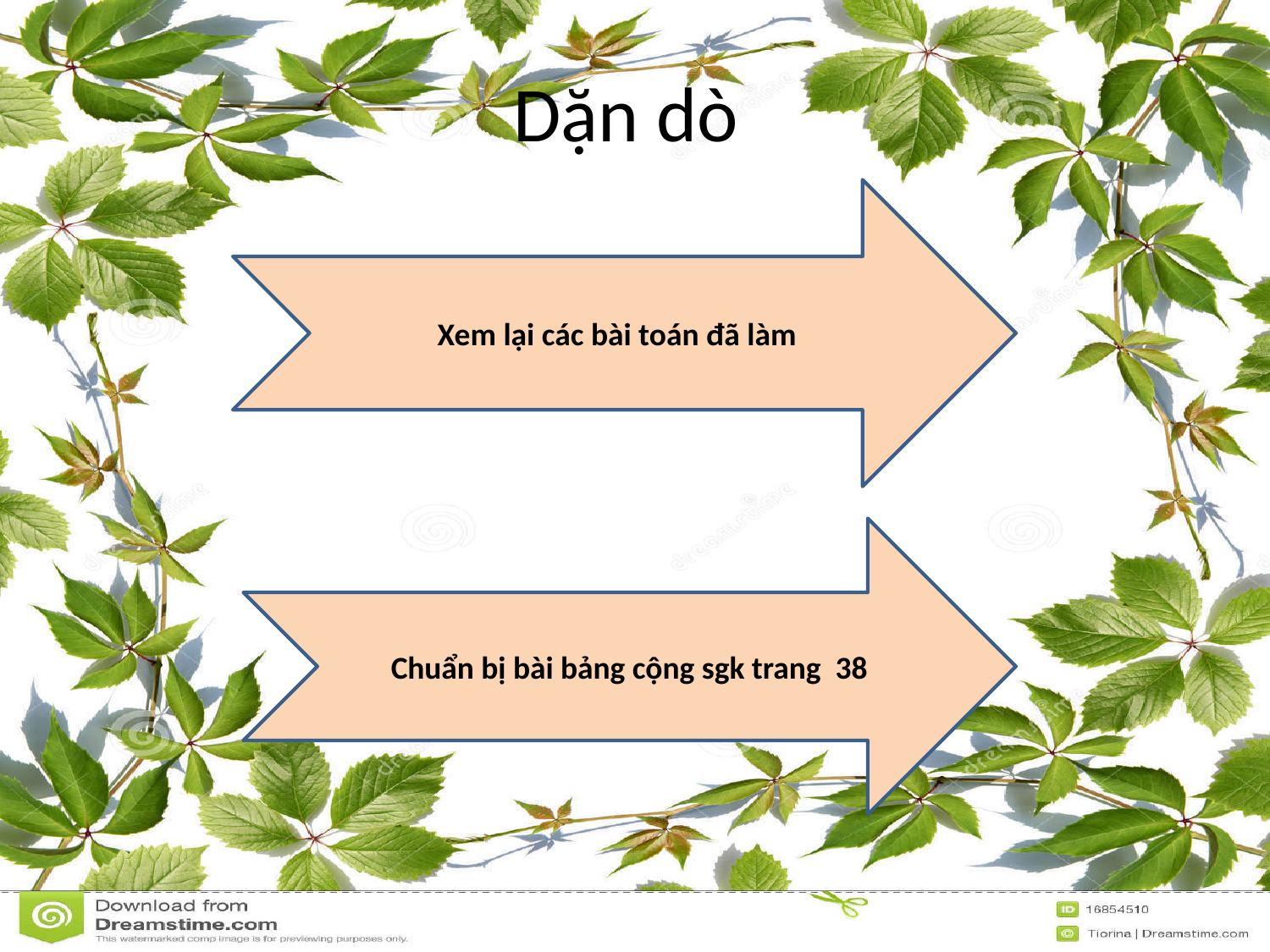

# Dặn dò
Xem lại các bài toán đã làm
Chuẩn bị bài bảng cộng sgk trang  38